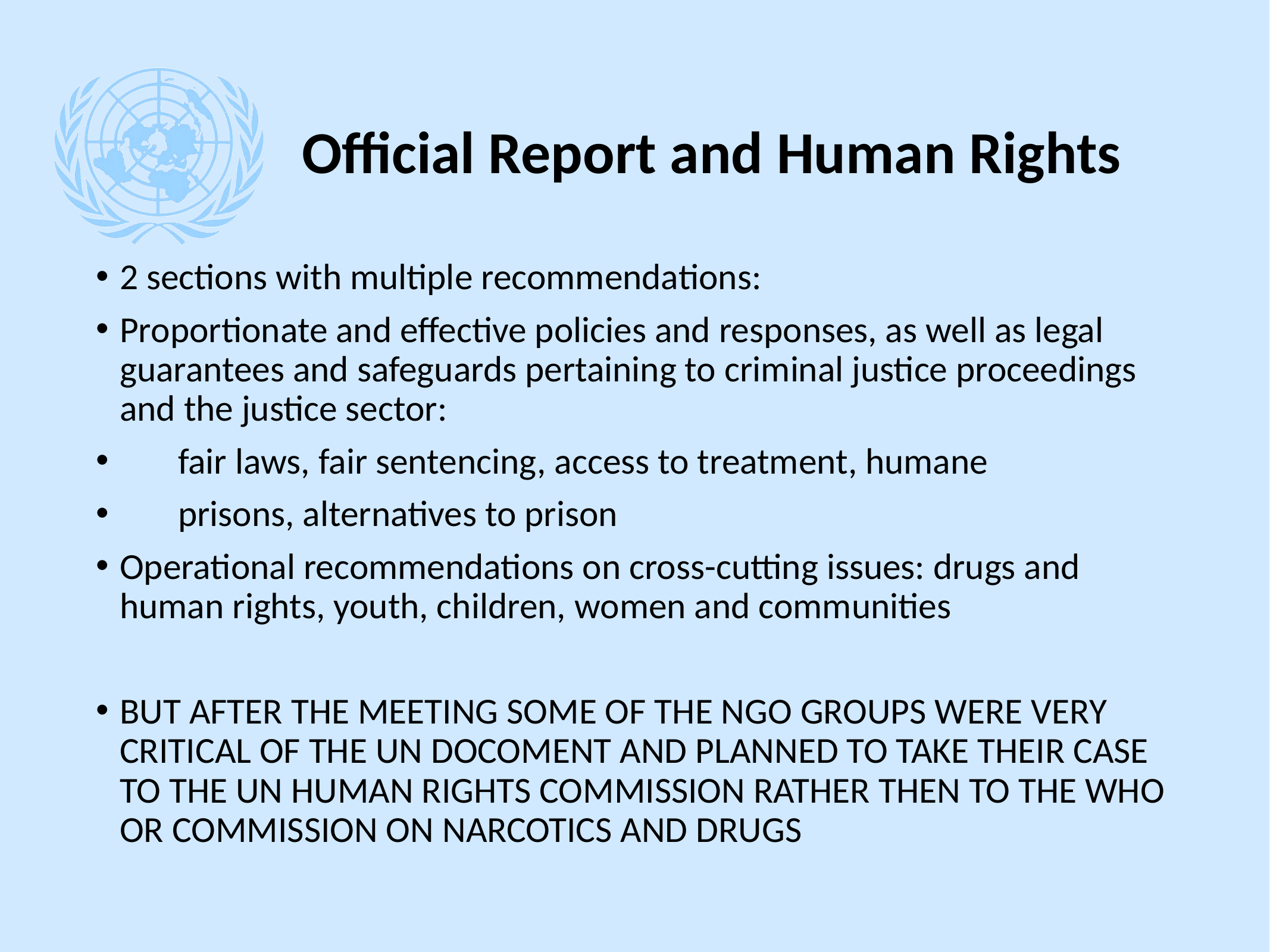

# Official Report and Human Rights
2 sections with multiple recommendations:
Proportionate and effective policies and responses, as well as legal guarantees and safeguards pertaining to criminal justice proceedings and the justice sector:
       fair laws, fair sentencing, access to treatment, humane
       prisons, alternatives to prison
Operational recommendations on cross-cutting issues: drugs and human rights, youth, children, women and communities

BUT AFTER THE MEETING SOME OF THE NGO GROUPS WERE VERY CRITICAL OF THE UN DOCOMENT AND PLANNED TO TAKE THEIR CASE TO THE UN HUMAN RIGHTS COMMISSION RATHER THEN TO THE WHO OR COMMISSION ON NARCOTICS AND DRUGS